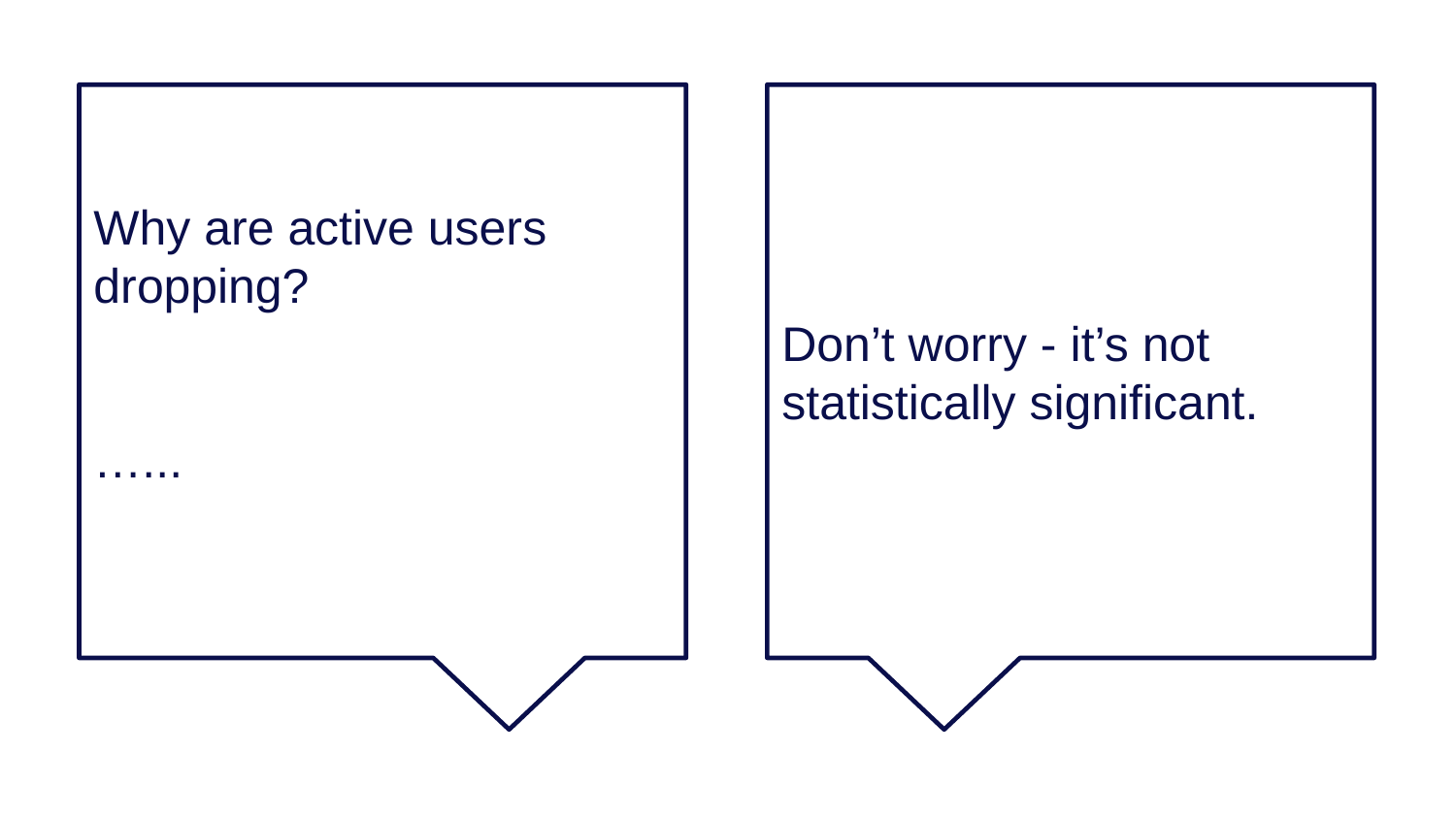

Why are active users dropping?

…...

Don’t worry - it’s not statistically significant.